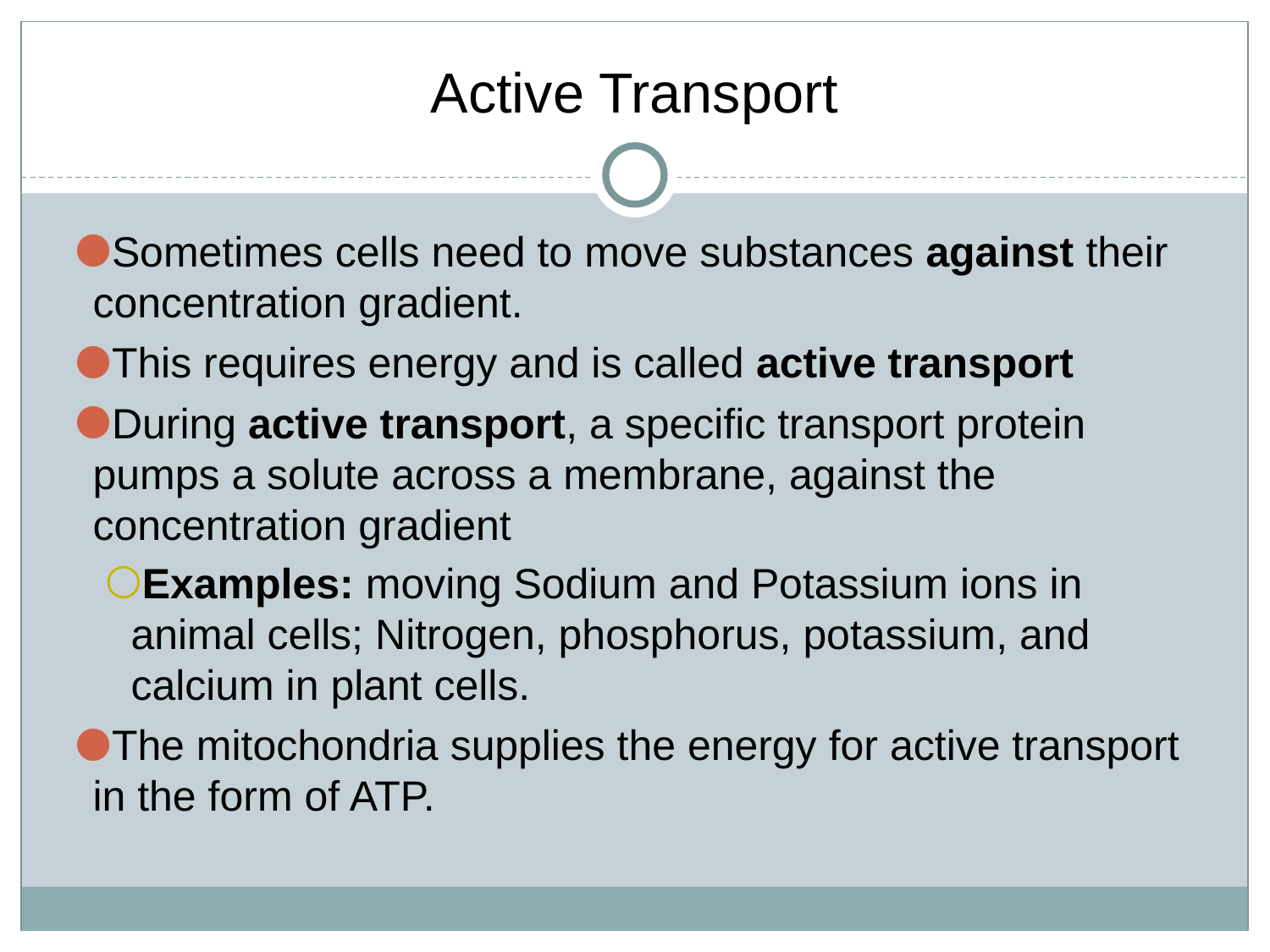

# Active Transport
Sometimes cells need to move substances against their concentration gradient.
This requires energy and is called active transport
During active transport, a specific transport protein pumps a solute across a membrane, against the concentration gradient
Examples: moving Sodium and Potassium ions in animal cells; Nitrogen, phosphorus, potassium, and calcium in plant cells.
The mitochondria supplies the energy for active transport in the form of ATP.